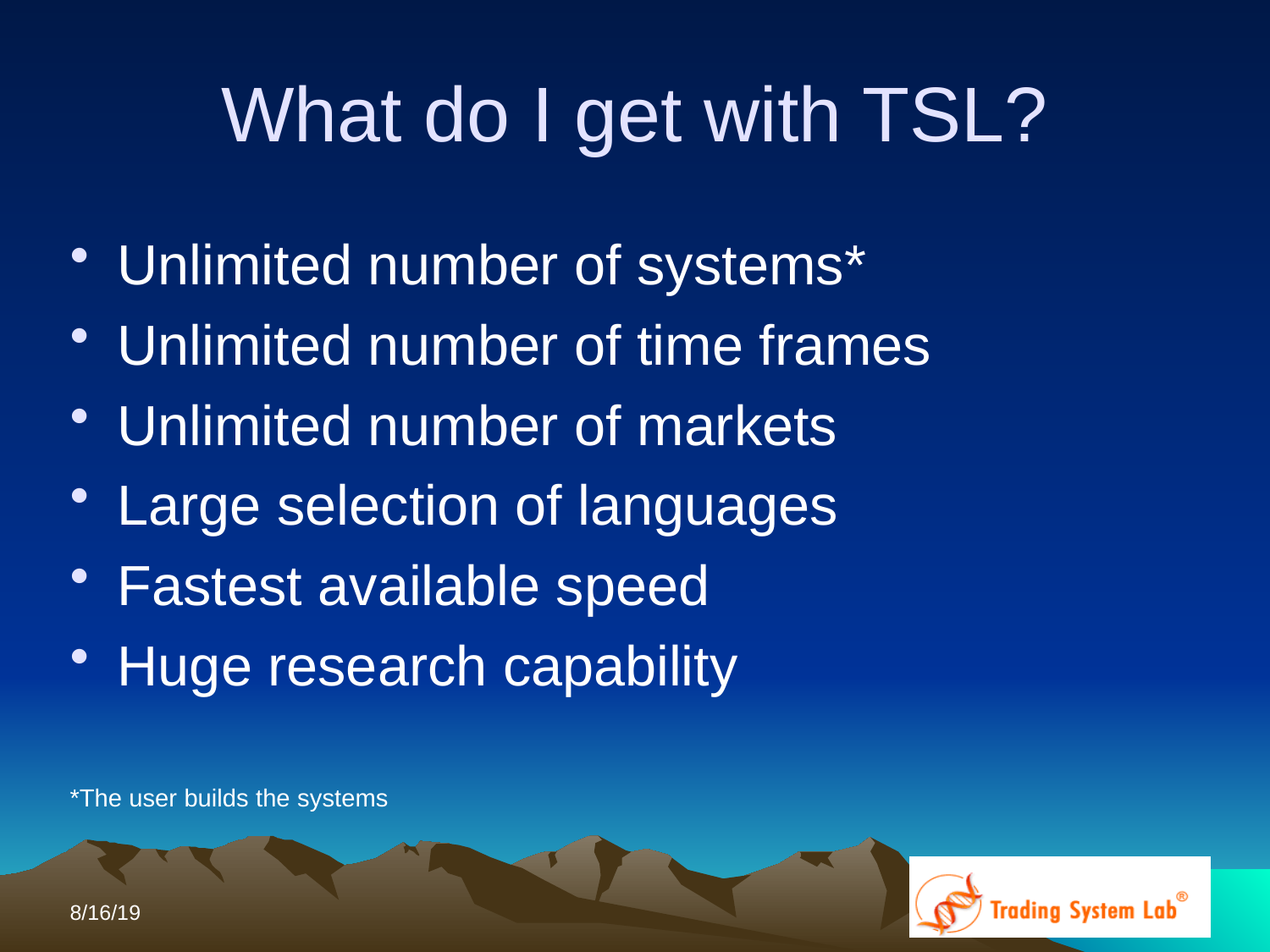

What do I get with TSL?
Unlimited number of systems*
Unlimited number of time frames
Unlimited number of markets
Large selection of languages
Fastest available speed
Huge research capability

*The user builds the systems
8/16/19